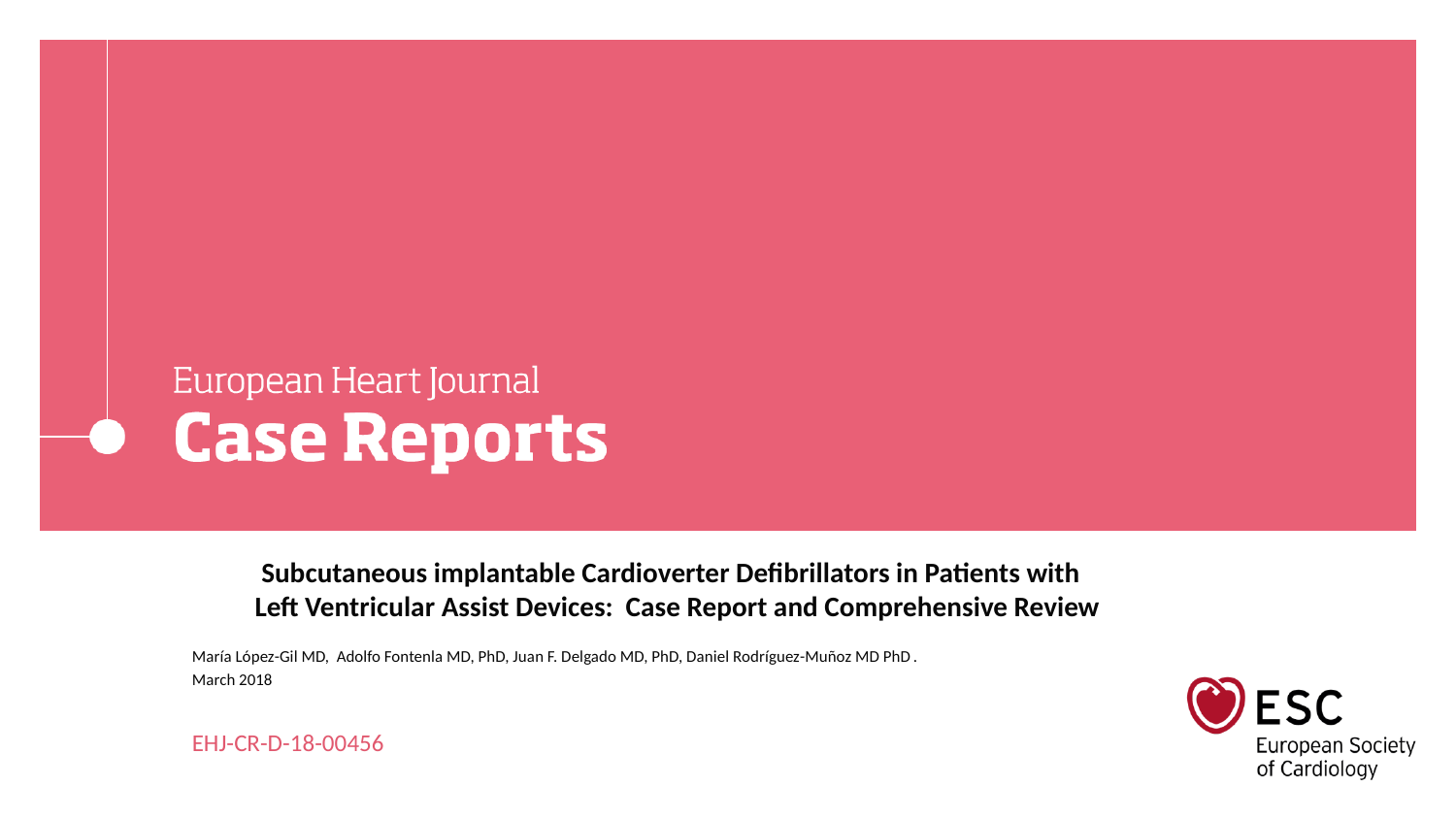

# Subcutaneous implantable Cardioverter Defibrillators in Patients with Left Ventricular Assist Devices:  Case Report and Comprehensive Review
María López-Gil MD,  Adolfo Fontenla MD, PhD, Juan F. Delgado MD, PhD, Daniel Rodríguez-Muñoz MD PhD .
March 2018
EHJ-CR-D-18-00456